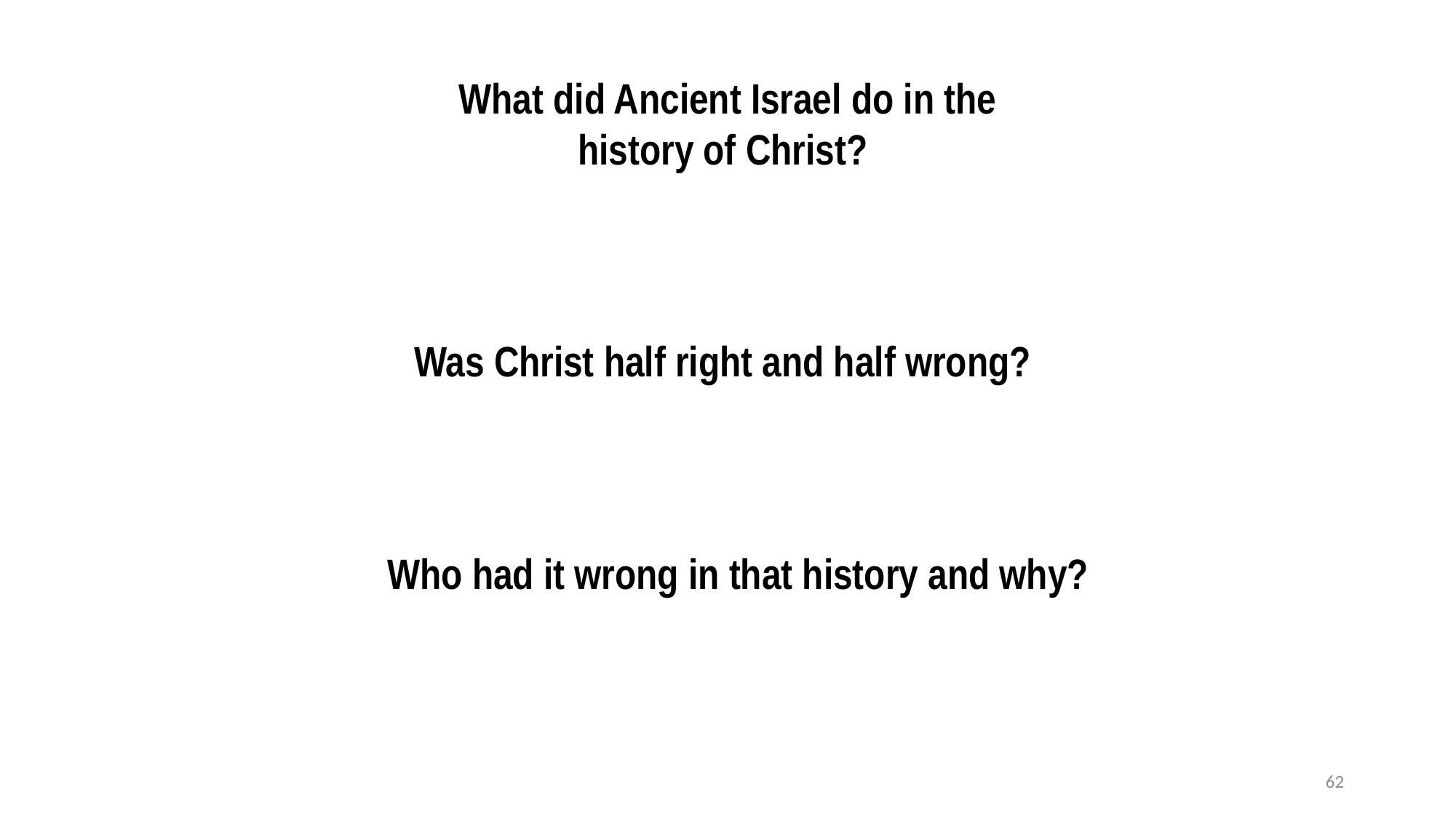

What did Ancient Israel do in the history of Christ?
Was Christ half right and half wrong?
Who had it wrong in that history and why?
62